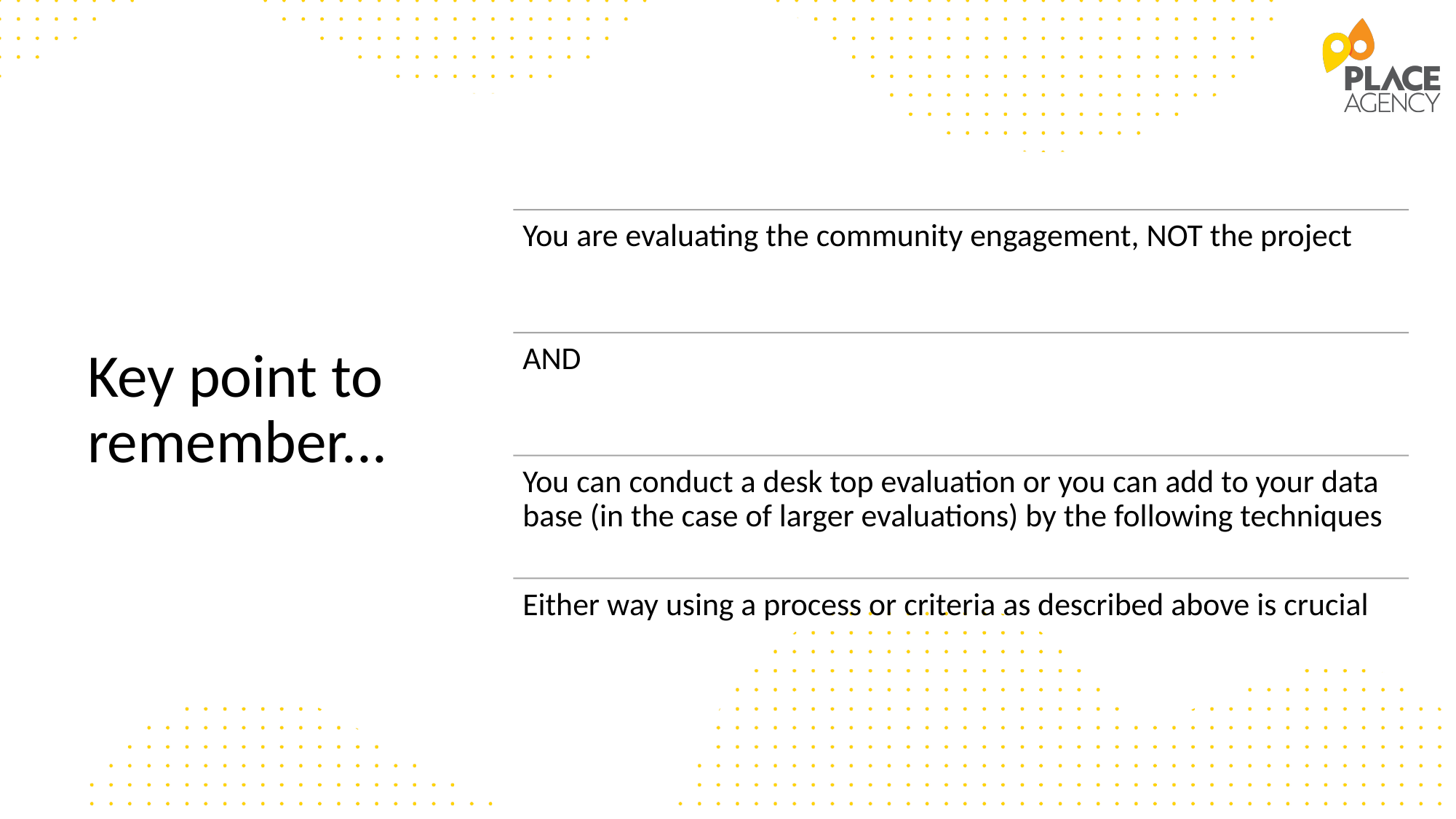

You are evaluating the community engagement, NOT the project
AND
You can conduct a desk top evaluation or you can add to your data base (in the case of larger evaluations) by the following techniques
Either way using a process or criteria as described above is crucial
# Key point to remember...